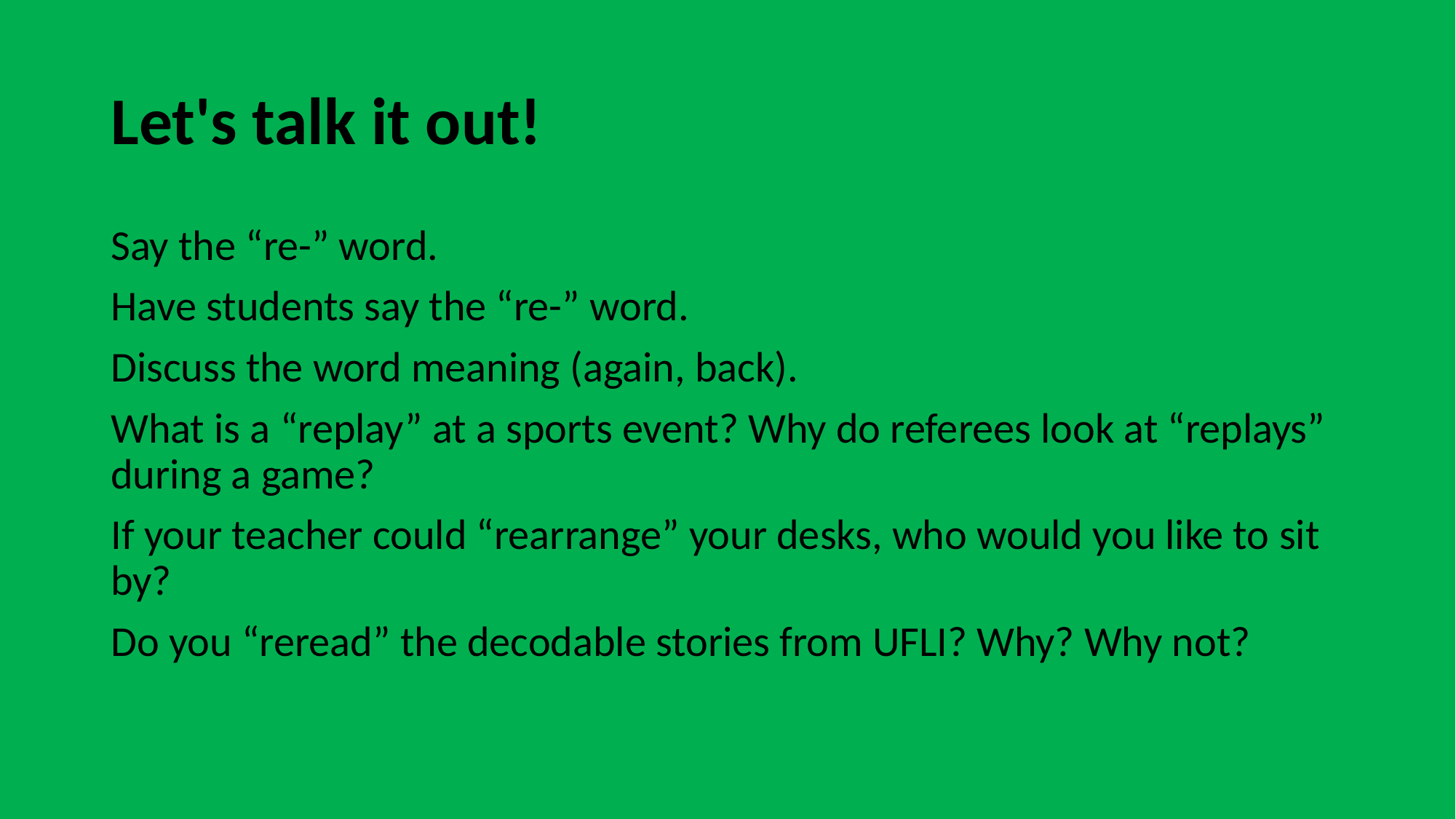

# Let's talk it out!
Say the “re-” word.
Have students say the “re-” word.
Discuss the word meaning (again, back).
What is a “replay” at a sports event? Why do referees look at “replays” during a game?
If your teacher could “rearrange” your desks, who would you like to sit by?
Do you “reread” the decodable stories from UFLI? Why? Why not?